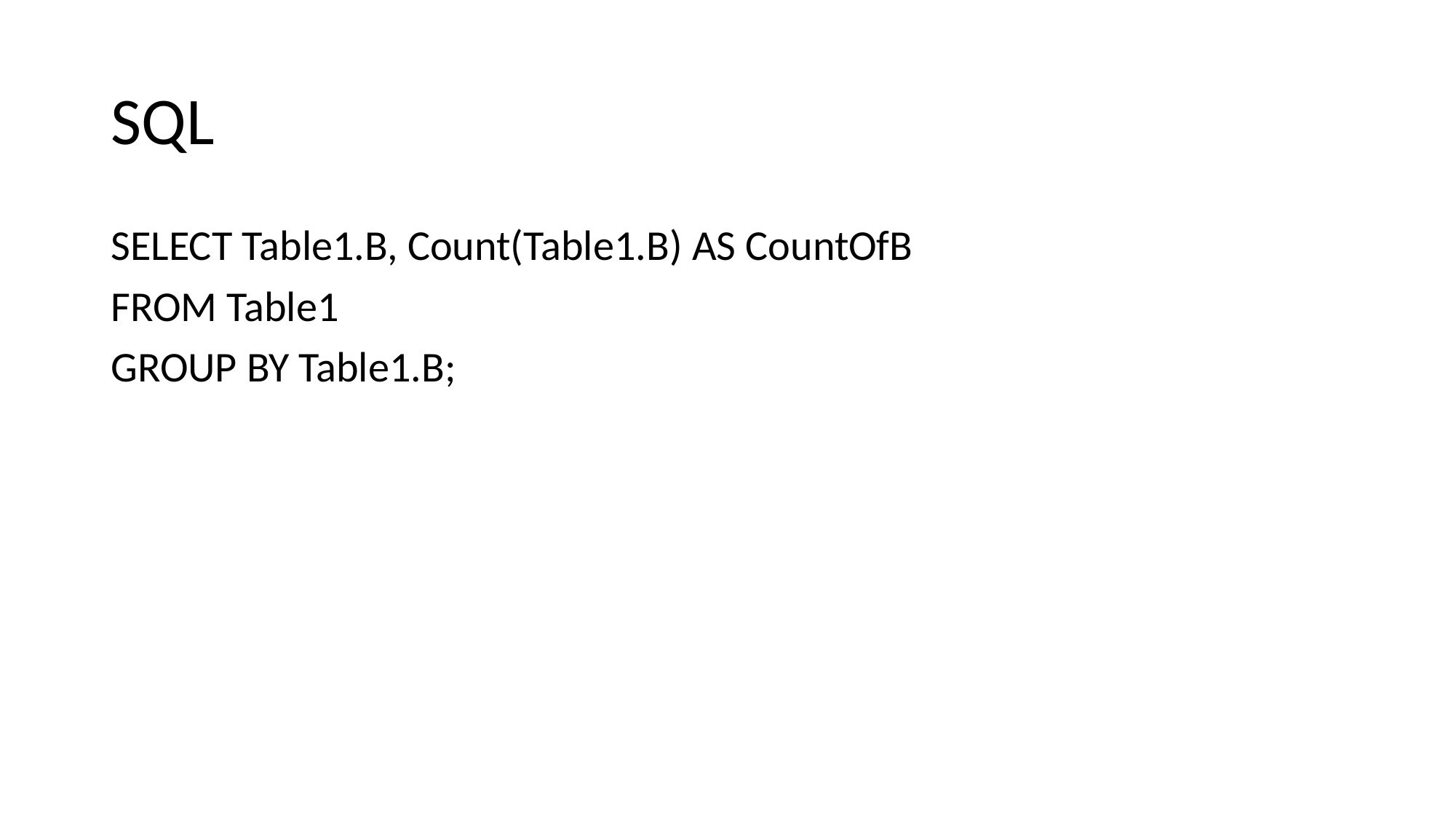

# SQL
SELECT Table1.B, Count(Table1.B) AS CountOfB
FROM Table1
GROUP BY Table1.B;